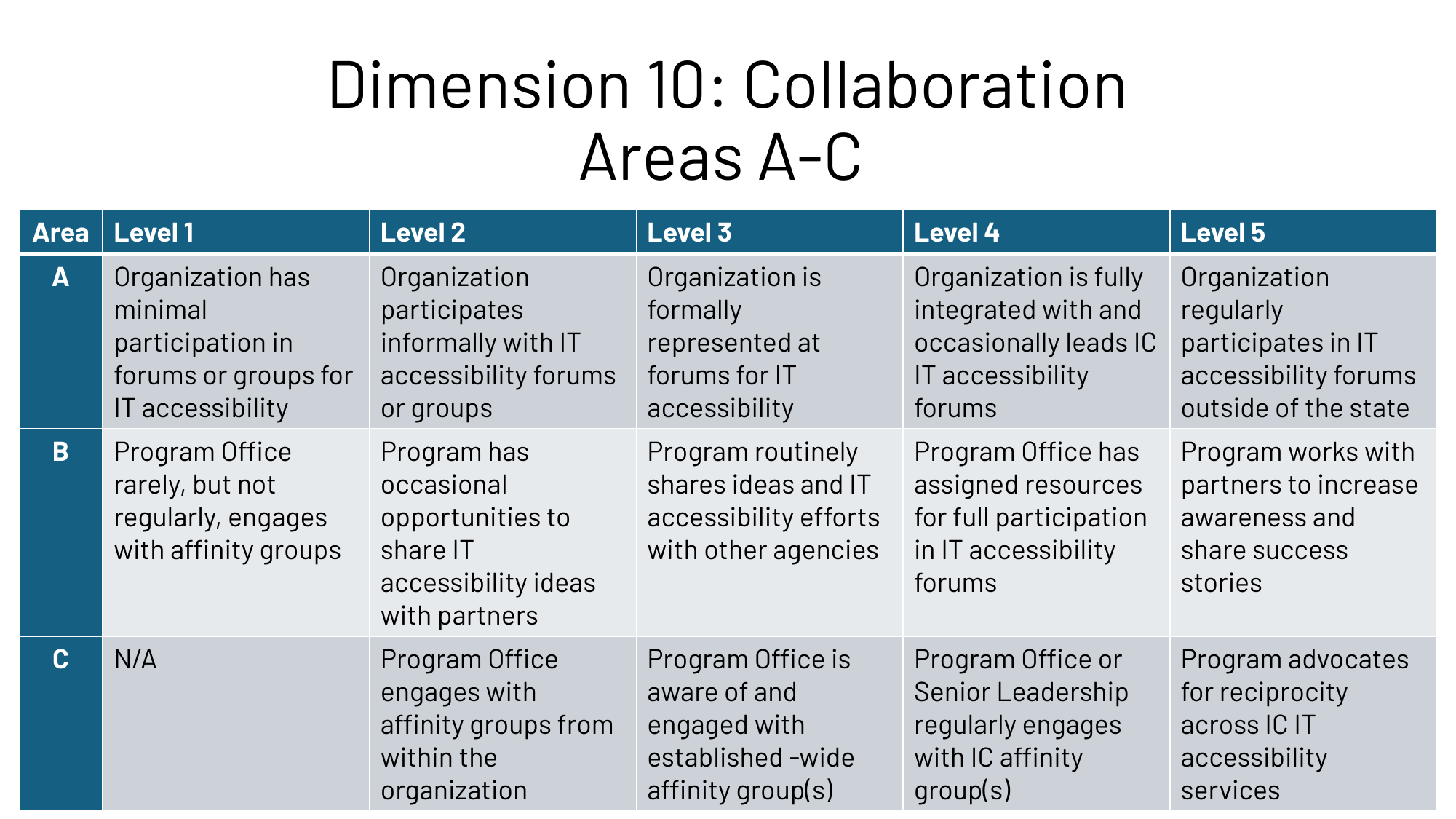

# Dimension 10: Collaboration Areas A-C
| Area | Level 1 | Level 2 | Level 3 | Level 4 | Level 5 |
| --- | --- | --- | --- | --- | --- |
| A | Organization has minimal participation in forums or groups for IT accessibility | Organization participates informally with IT accessibility forums or groups | Organization is formally represented at forums for IT accessibility | Organization is fully integrated with and occasionally leads IC IT accessibility forums | Organization regularly participates in IT accessibility forums outside of the state |
| B | Program Office rarely, but not regularly, engages with affinity groups | Program has occasional opportunities to share IT accessibility ideas with partners | Program routinely shares ideas and IT accessibility efforts with other agencies | Program Office has assigned resources for full participation in IT accessibility forums | Program works with partners to increase awareness and share success stories |
| C | N/A | Program Office engages with affinity groups from within the organization | Program Office is aware of and engaged with established -wide affinity group(s) | Program Office or Senior Leadership regularly engages with IC affinity group(s) | Program advocates for reciprocity across IC IT accessibility services |